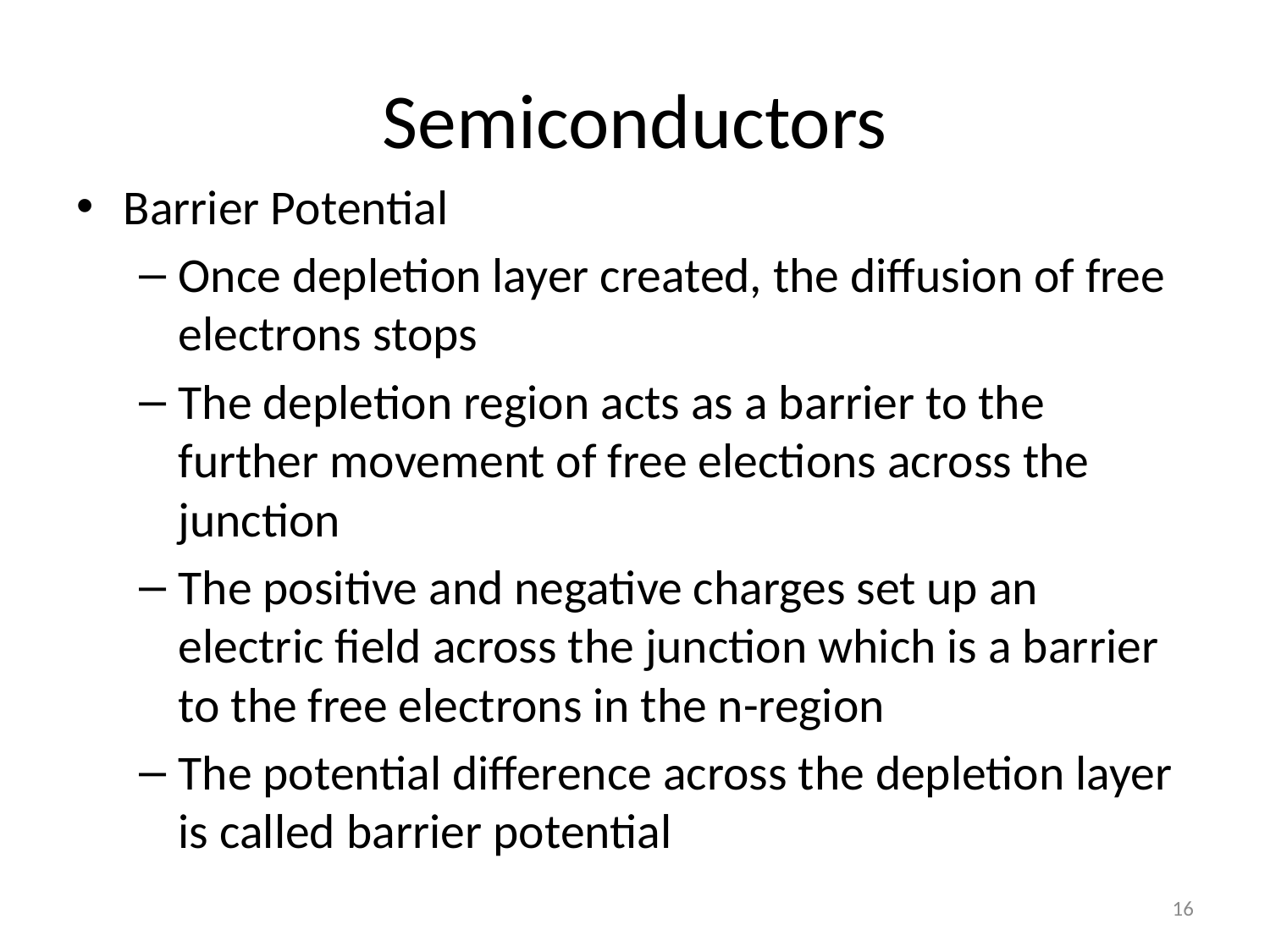

# Semiconductors
Barrier Potential
Once depletion layer created, the diffusion of free electrons stops
The depletion region acts as a barrier to the further movement of free elections across the junction
The positive and negative charges set up an electric field across the junction which is a barrier to the free electrons in the n-region
The potential difference across the depletion layer is called barrier potential

16